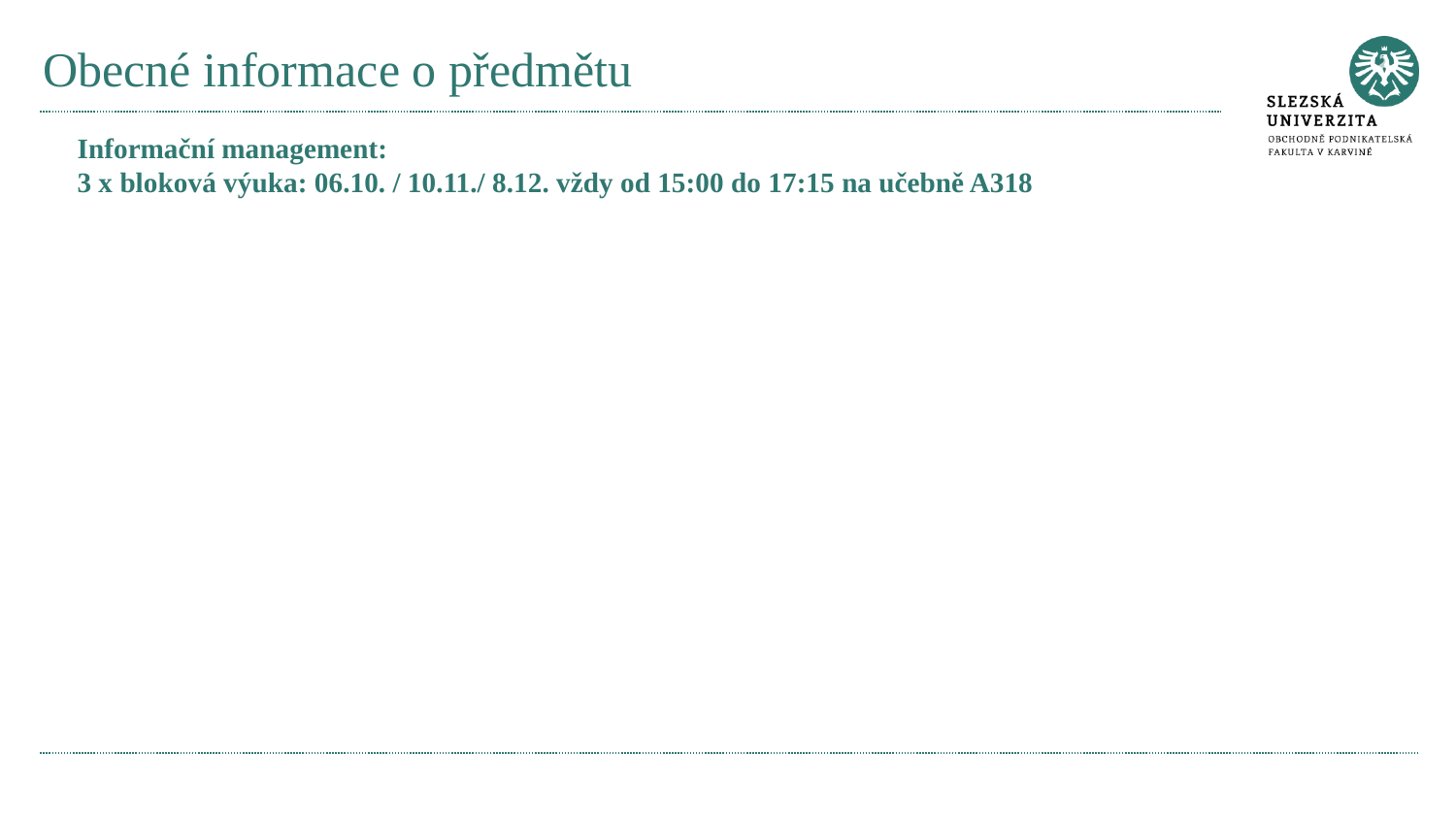

# Obecné informace o předmětu
Informační management:
3 x bloková výuka: 06.10. / 10.11./ 8.12. vždy od 15:00 do 17:15 na učebně A318